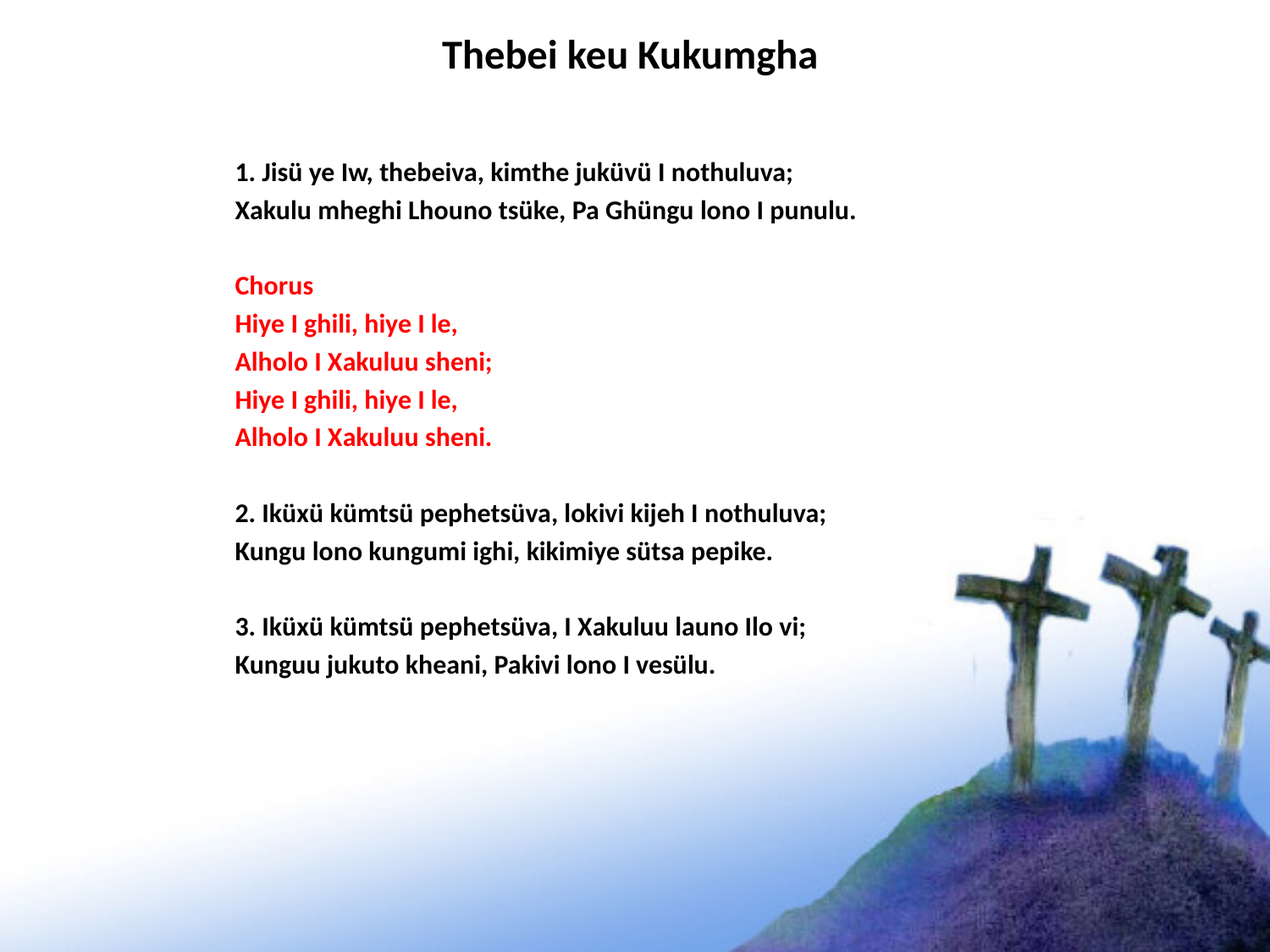

# Thebei keu Kukumgha
1. Jisü ye Iw, thebeiva, kimthe juküvü I nothuluva;
Xakulu mheghi Lhouno tsüke, Pa Ghüngu lono I punulu.

Chorus
Hiye I ghili, hiye I le,
Alholo I Xakuluu sheni;
Hiye I ghili, hiye I le,
Alholo I Xakuluu sheni.

2. Iküxü kümtsü pephetsüva, lokivi kijeh I nothuluva;
Kungu lono kungumi ighi, kikimiye sütsa pepike.

3. Iküxü kümtsü pephetsüva, I Xakuluu launo Ilo vi;
Kunguu jukuto kheani, Pakivi lono I vesülu.